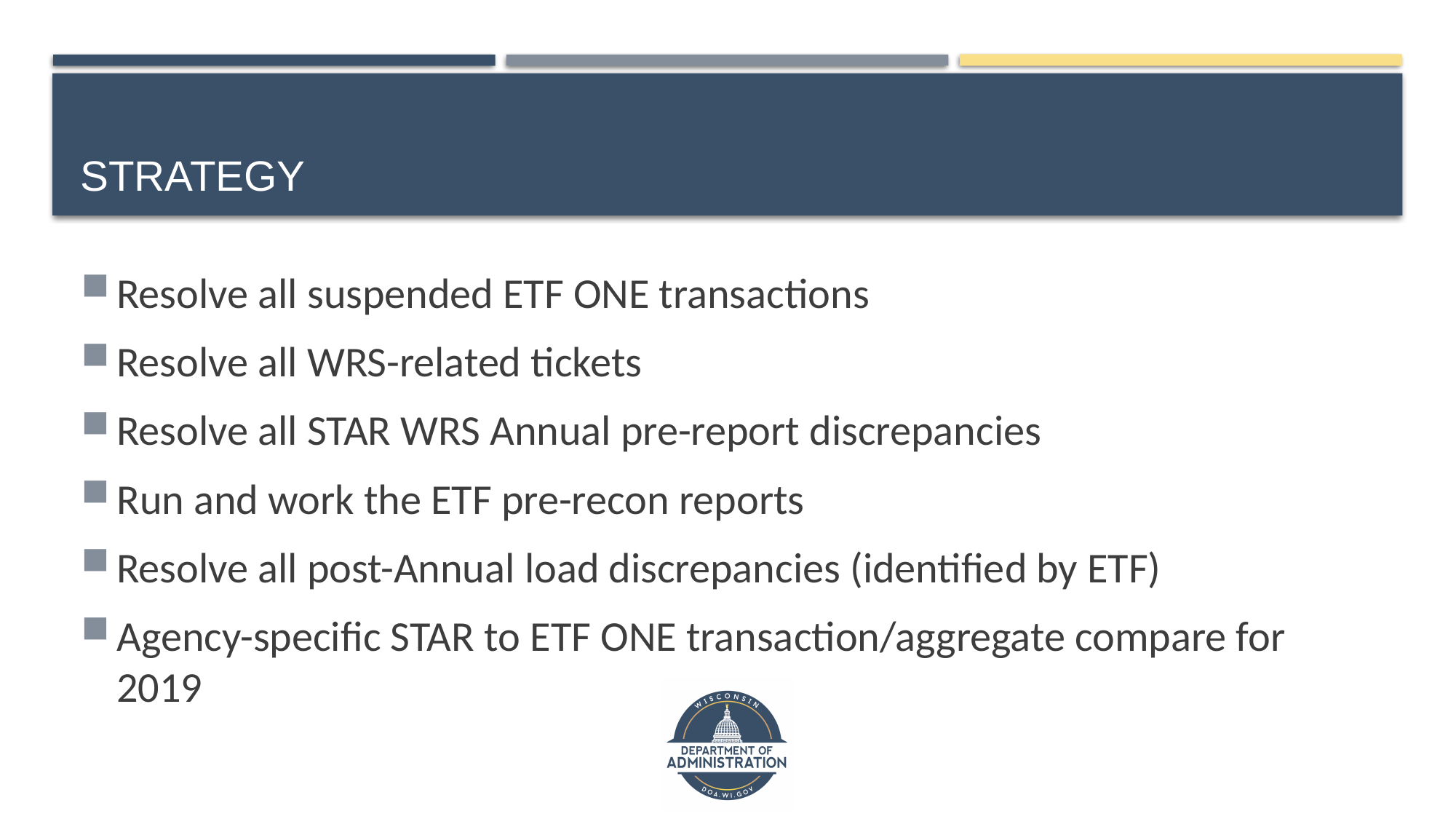

# Strategy
Resolve all suspended ETF ONE transactions
Resolve all WRS-related tickets
Resolve all STAR WRS Annual pre-report discrepancies
Run and work the ETF pre-recon reports
Resolve all post-Annual load discrepancies (identified by ETF)
Agency-specific STAR to ETF ONE transaction/aggregate compare for 2019